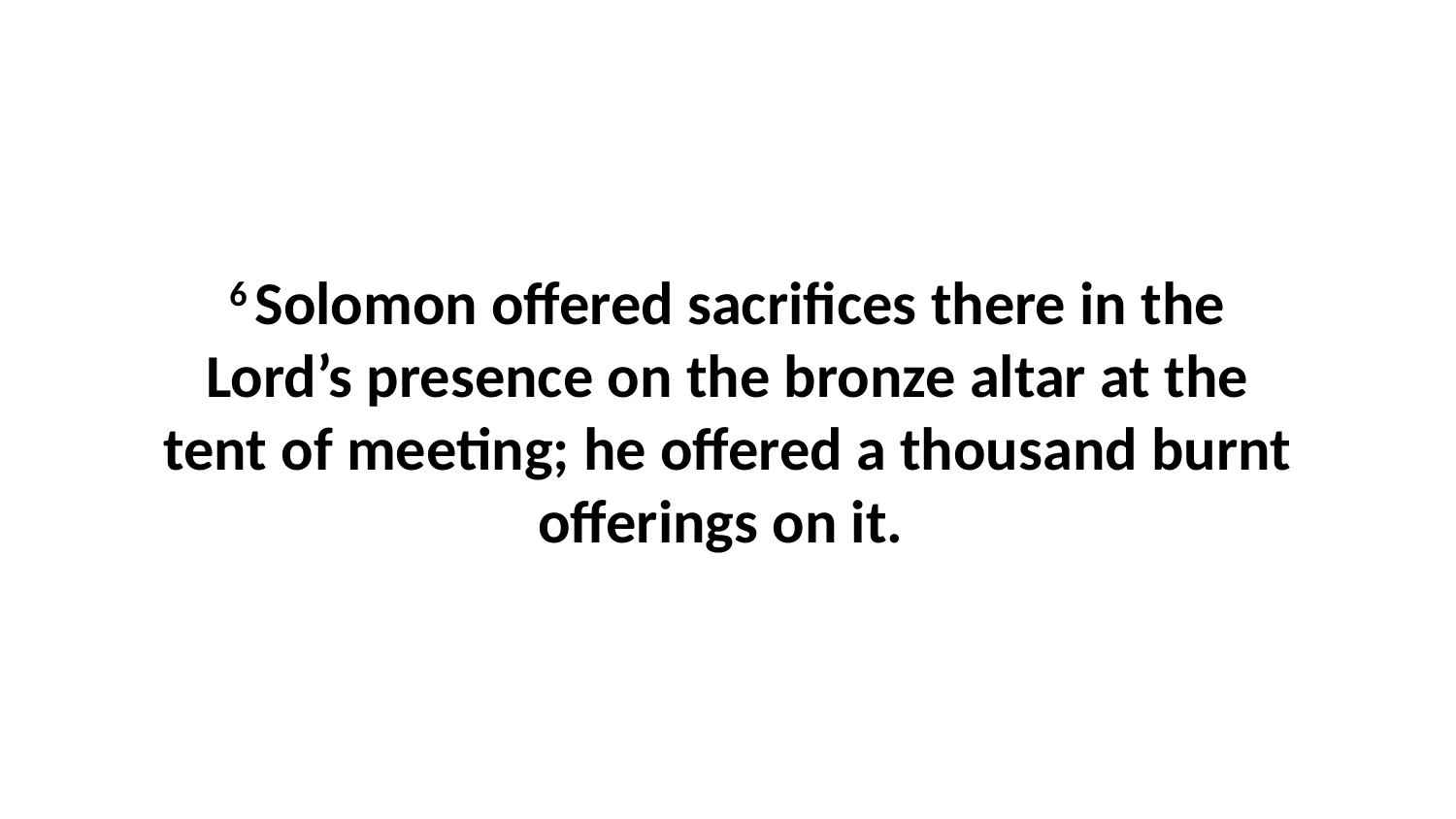

6 Solomon offered sacrifices there in the Lord’s presence on the bronze altar at the tent of meeting; he offered a thousand burnt offerings on it.